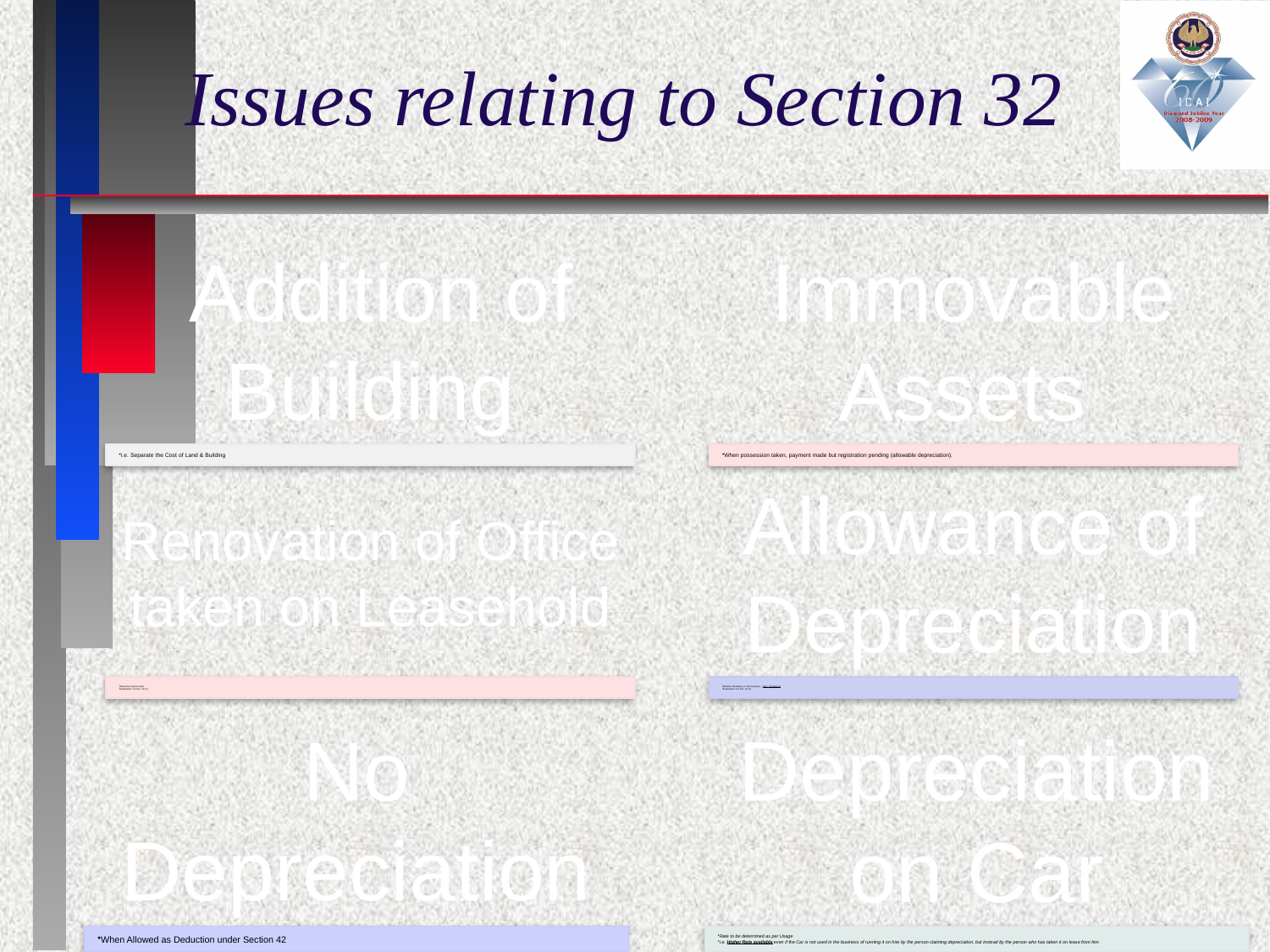

# Issues relating to Section 32
 Addition of Building
i.e. Separate the Cost of Land & Building
Immovable Assets
When possession taken, payment made but registration pending (allowable depreciation).
Renovation of Office taken on Leasehold
Allowed as Depreciation
Allowance of Depreciation
Whether Mandatory or Discretionary – [Ans: Mandatory]
Explanation 5 to Sec. 32 (1)
Explanation 1 to Sec. 32 (1)
No Depreciation
When Allowed as Deduction under Section 42
Rate to be determined as per Usage
Depreciation on Car
i.e. Higher Rate available even if the Car is not used in the business of running it on hire by the person claiming depreciation, but instead by the person who has taken it on lease from him